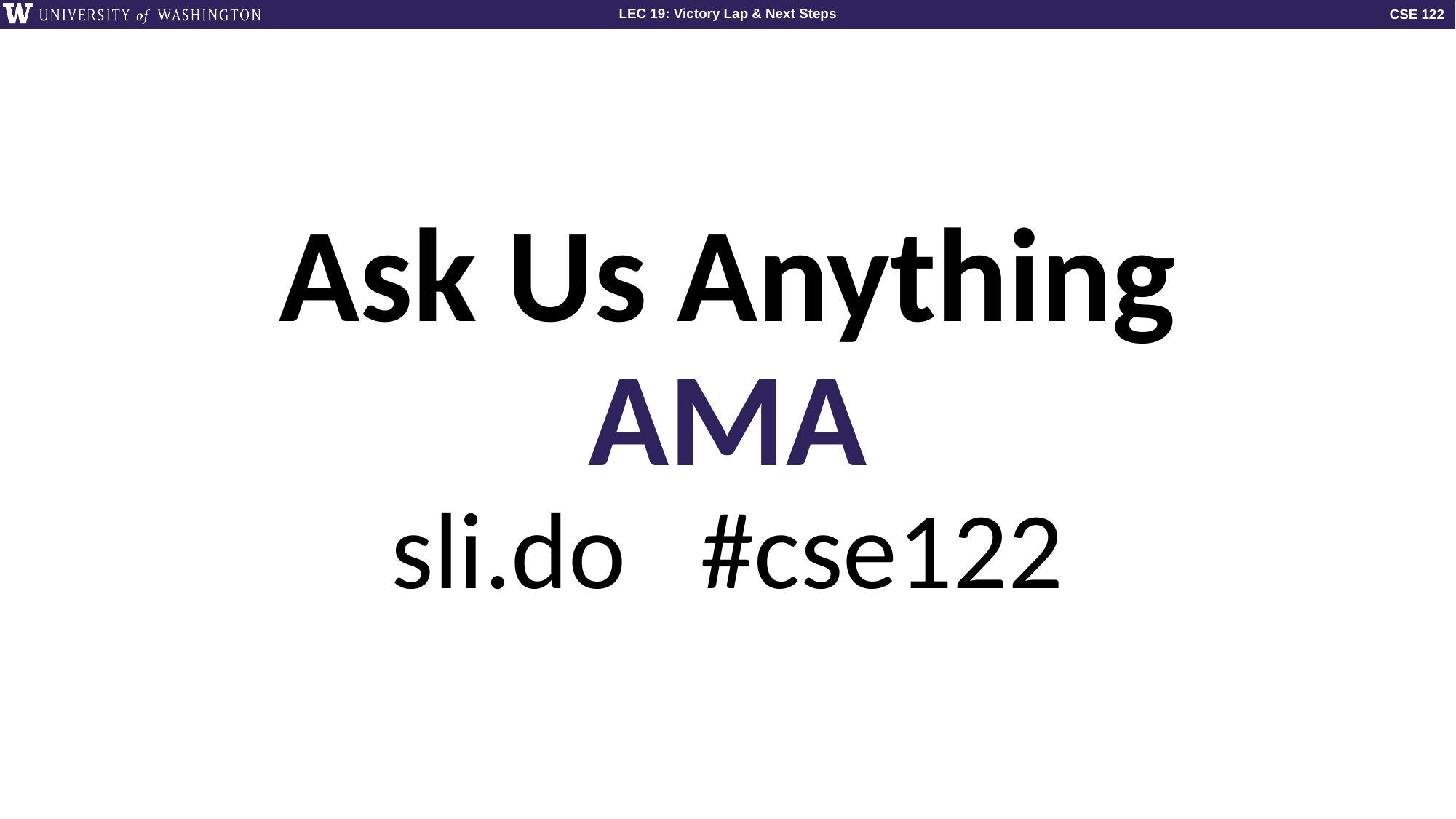

# Ask Us Anything AMA sli.do   #cse122